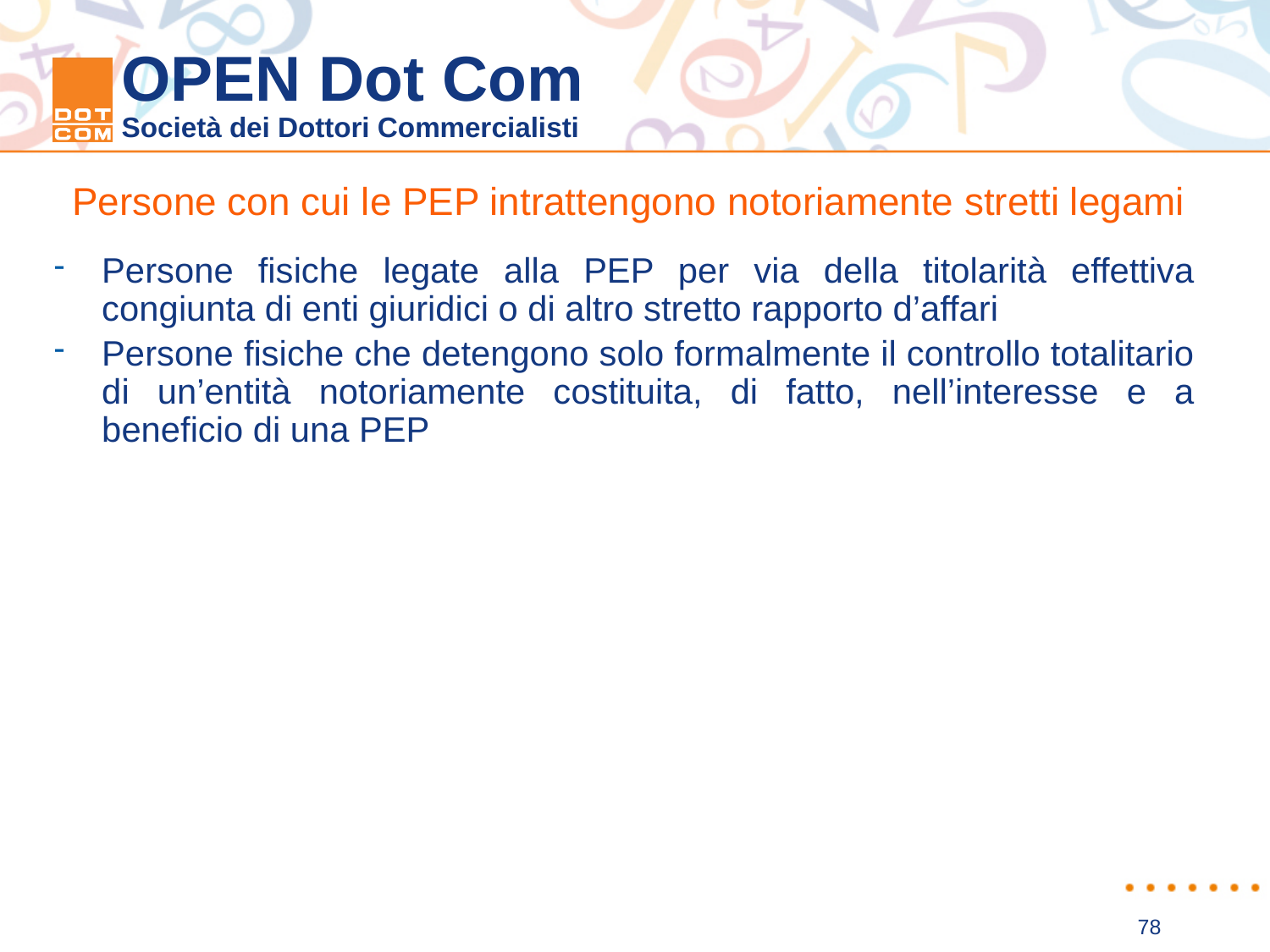

Persone con cui le PEP intrattengono notoriamente stretti legami
Persone fisiche legate alla PEP per via della titolarità effettiva congiunta di enti giuridici o di altro stretto rapporto d’affari
Persone fisiche che detengono solo formalmente il controllo totalitario di un’entità notoriamente costituita, di fatto, nell’interesse e a beneficio di una PEP